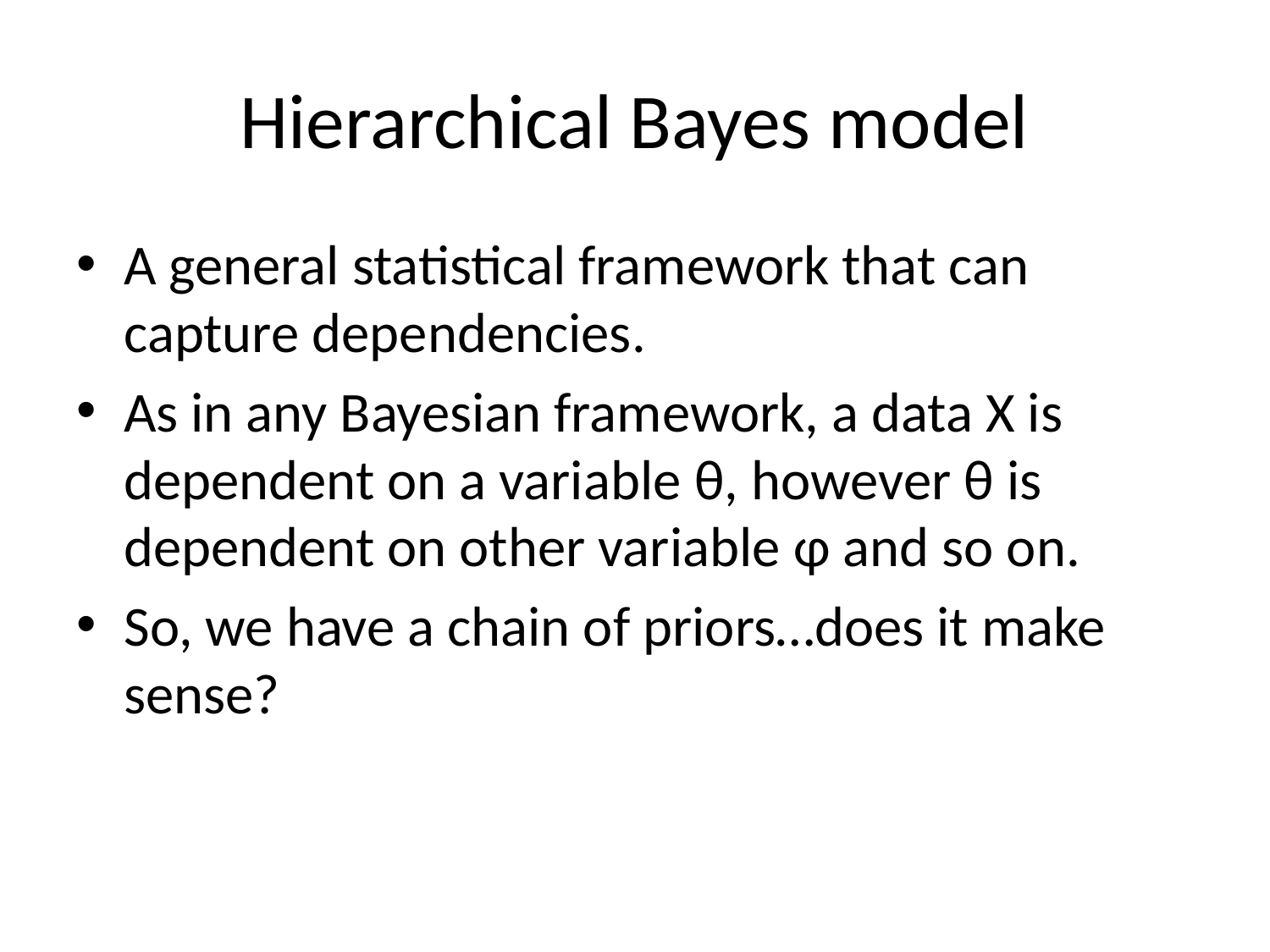

# Hierarchical Bayes model
A general statistical framework that can capture dependencies.
As in any Bayesian framework, a data X is dependent on a variable θ, however θ is dependent on other variable φ and so on.
So, we have a chain of priors…does it make sense?